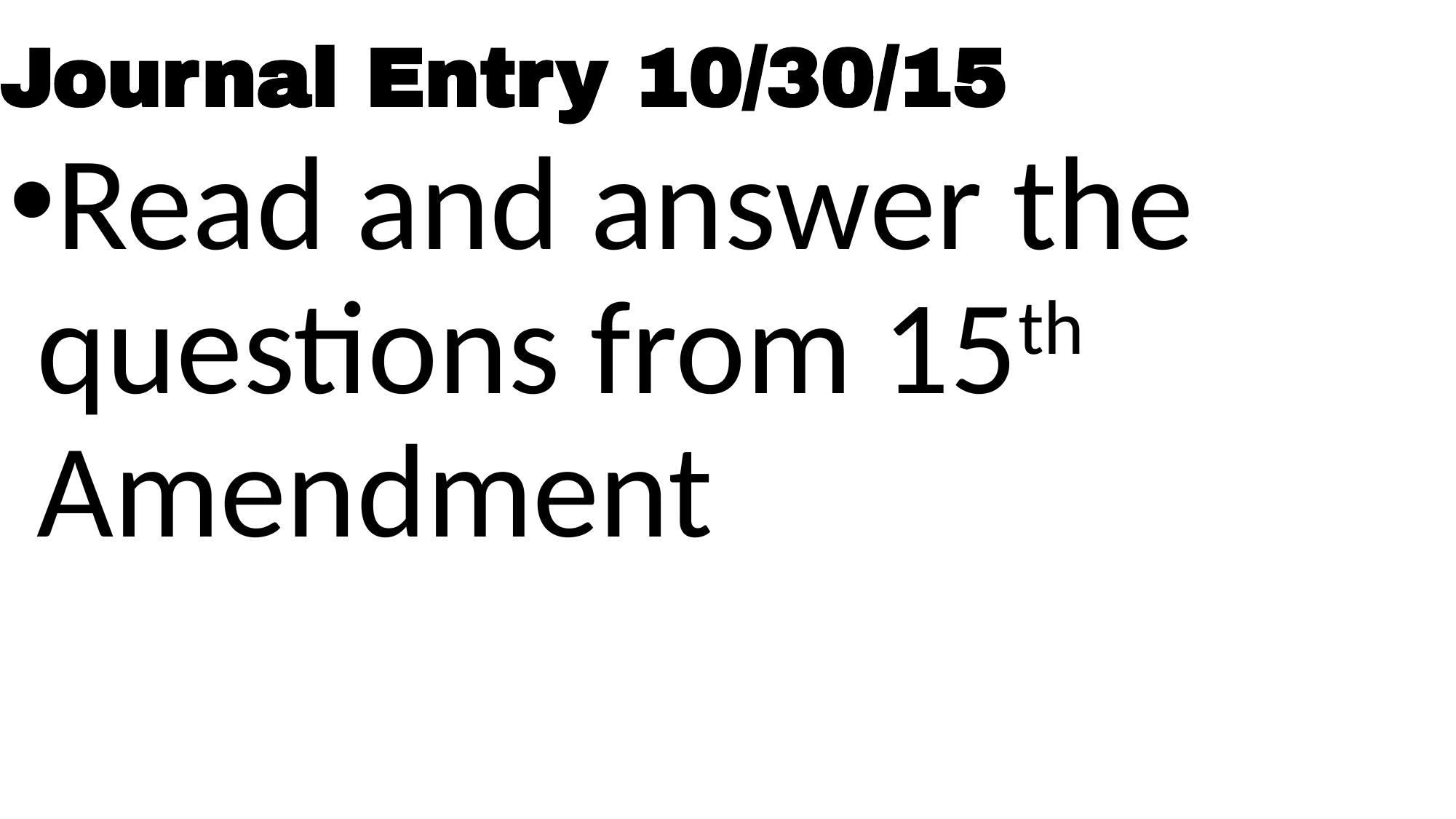

# Journal Entry 10/30/15
Read and answer the questions from 15th Amendment